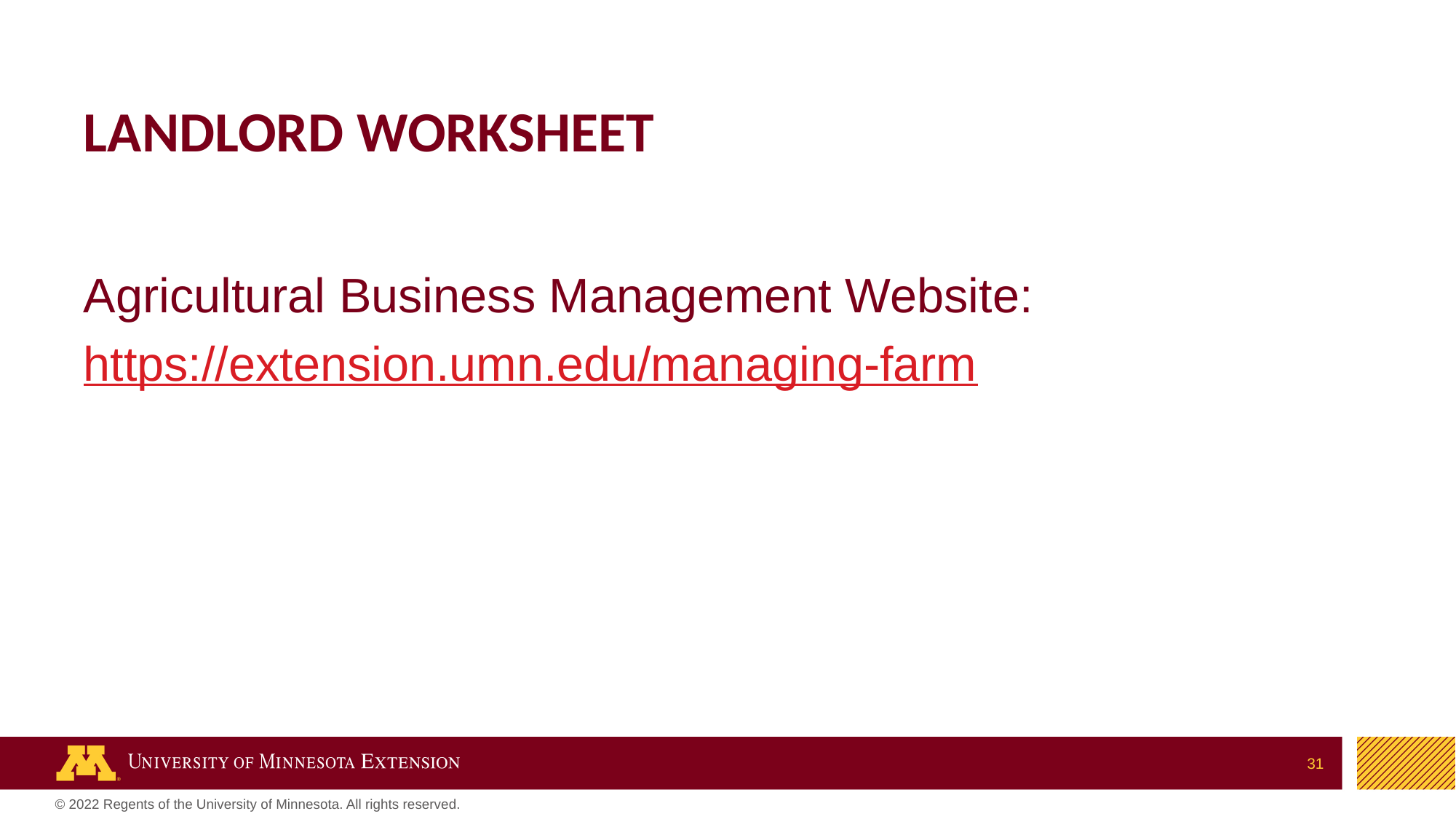

# Landlord Worksheet

Agricultural Business Management Website:
https://extension.umn.edu/managing-farm